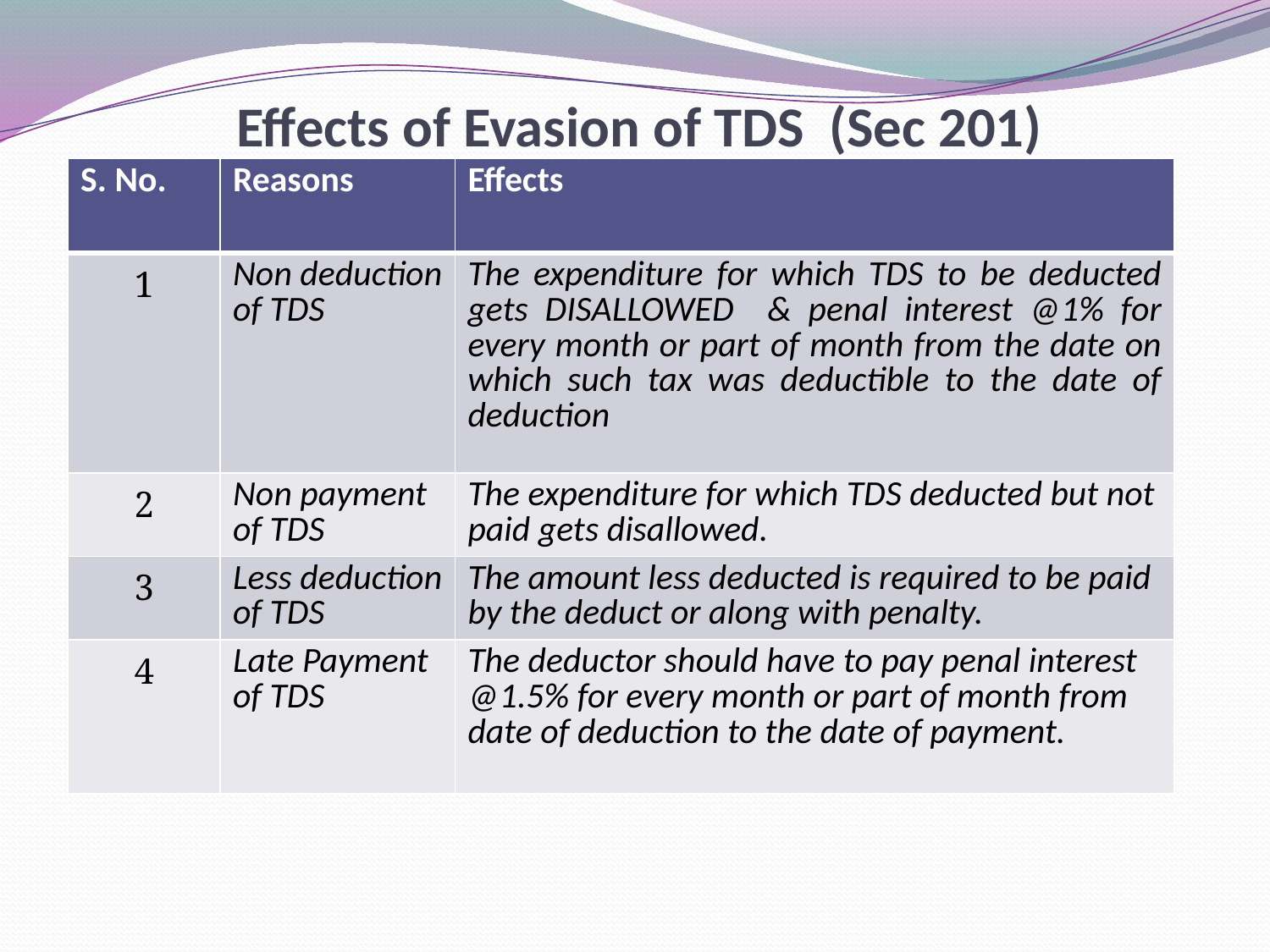

Effects of Evasion of TDS  (Sec 201)
| S. No. | Reasons | Effects |
| --- | --- | --- |
| 1 | Non deduction of TDS | The expenditure for which TDS to be deducted gets DISALLOWED & penal interest @1% for every month or part of month from the date on which such tax was deductible to the date of deduction |
| 2 | Non payment of TDS | The expenditure for which TDS deducted but not paid gets disallowed. |
| 3 | Less deduction of TDS | The amount less deducted is required to be paid by the deduct or along with penalty. |
| 4 | Late Payment of TDS | The deductor should have to pay penal interest @1.5% for every month or part of month from date of deduction to the date of payment. |